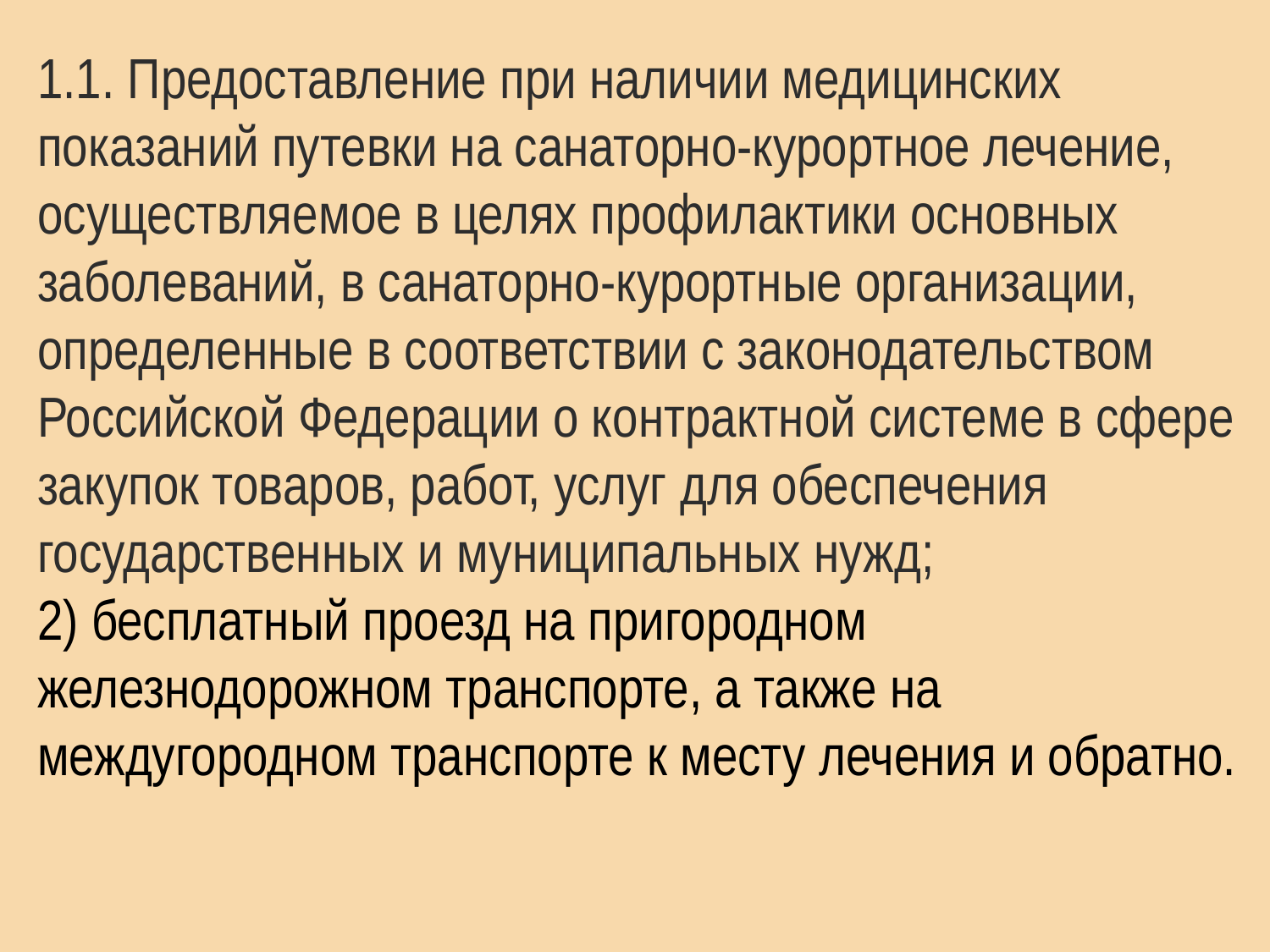

1.1. Предоставление при наличии медицинских показаний путевки на санаторно-курортное лечение, осуществляемое в целях профилактики основных заболеваний, в санаторно-курортные организации, определенные в соответствии с законодательством Российской Федерации о контрактной системе в сфере закупок товаров, работ, услуг для обеспечения государственных и муниципальных нужд;
2) бесплатный проезд на пригородном железнодорожном транспорте, а также на междугородном транспорте к месту лечения и обратно.